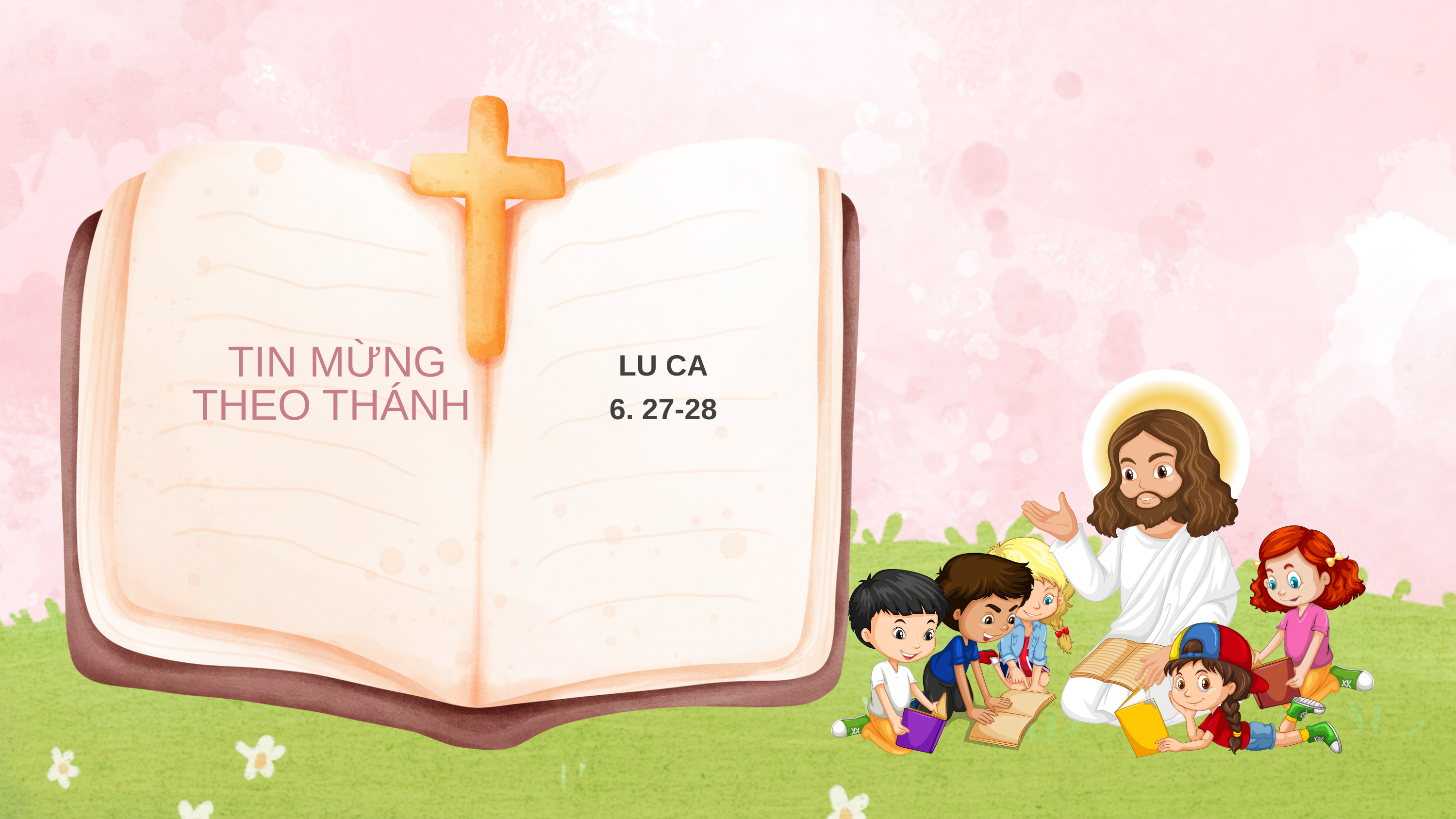

LU CA
6. 27-28
TIN MỪNG THEO THÁNH